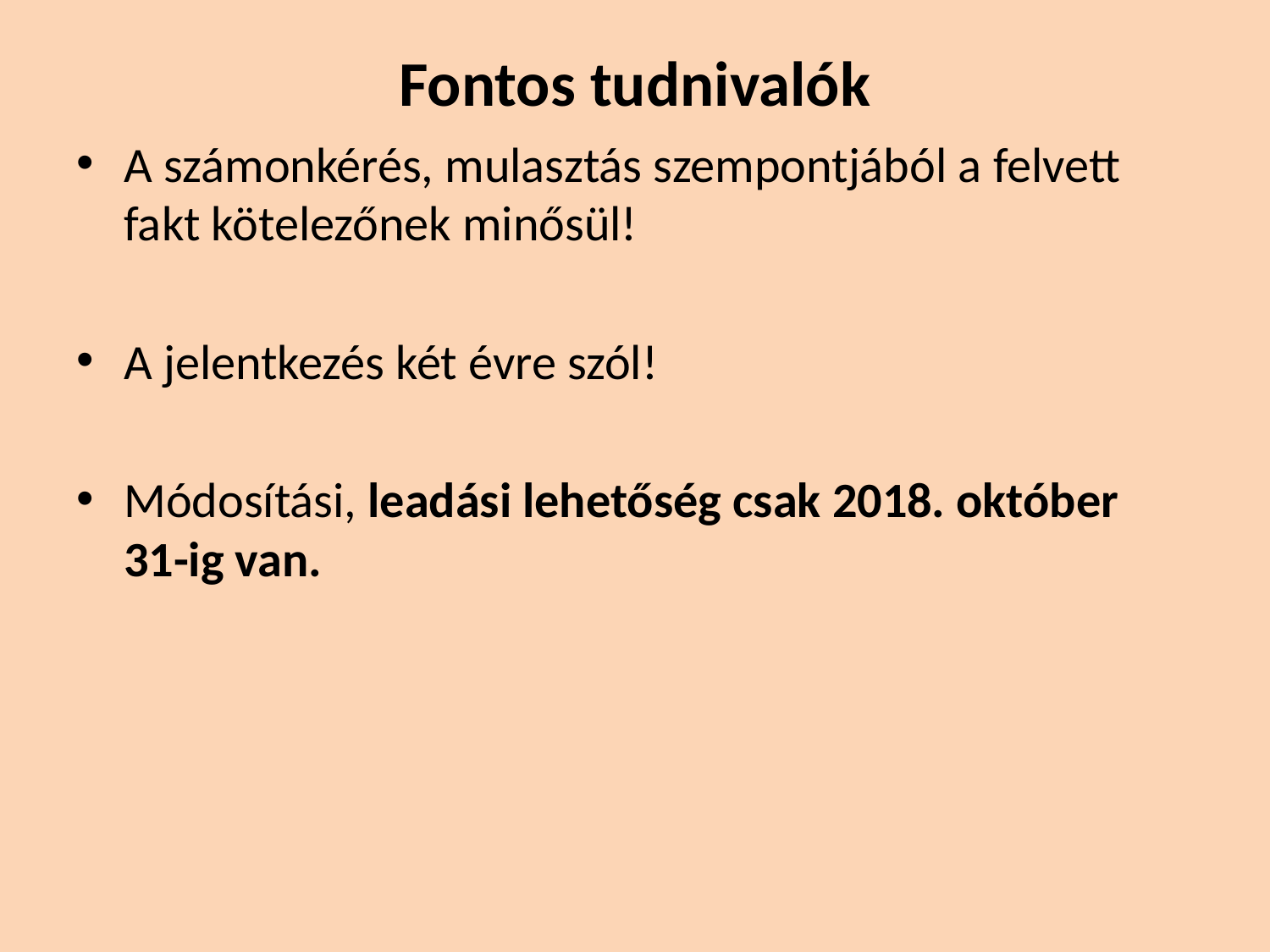

# Fontos tudnivalók
A számonkérés, mulasztás szempontjából a felvett fakt kötelezőnek minősül!

A jelentkezés két évre szól!

Módosítási, leadási lehetőség csak 2018. október 31-ig van.